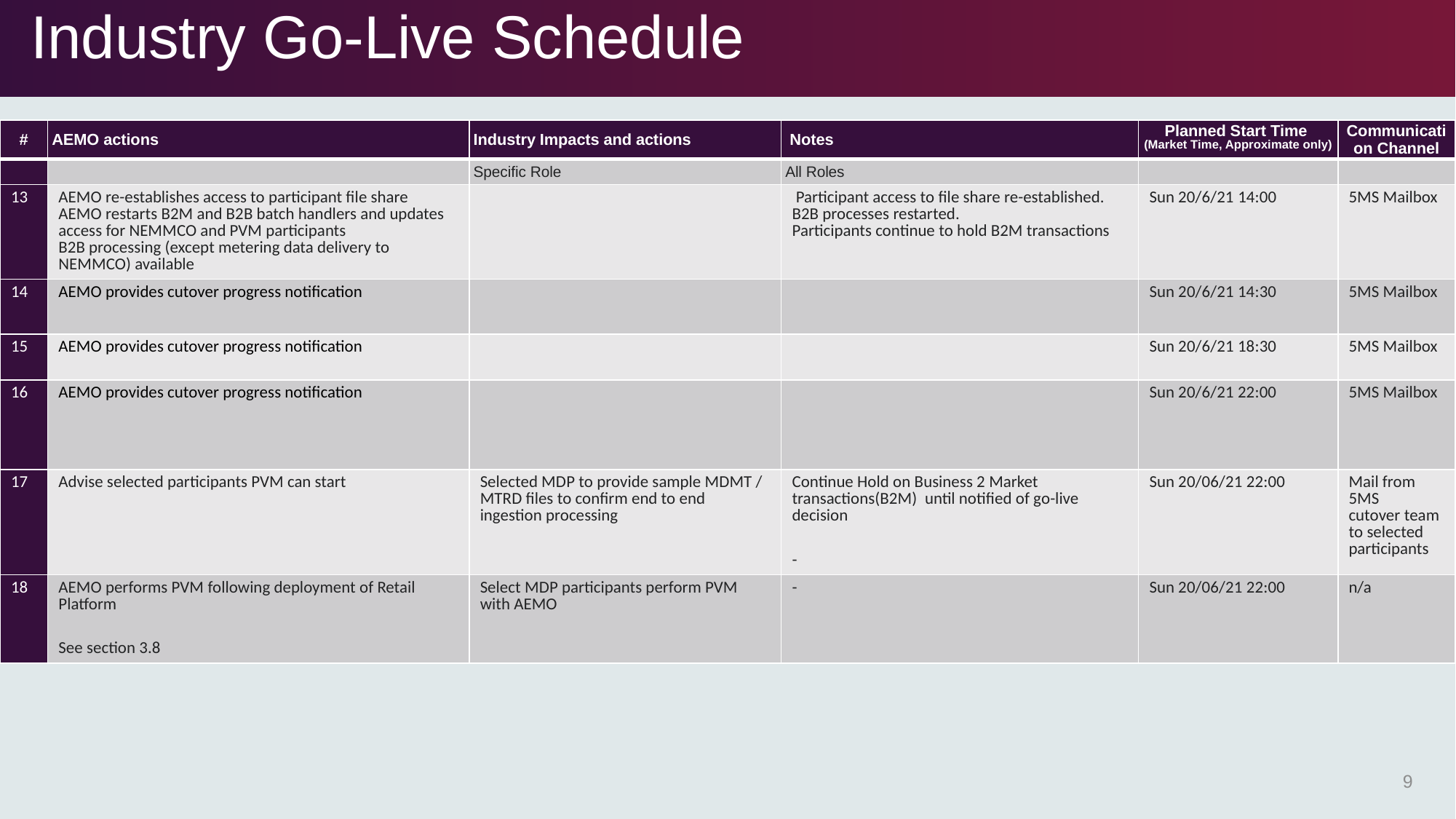

# Industry Go-Live Schedule
|  |
| --- |
| # | AEMO actions | Industry Impacts and actions | Notes | Planned Start Time (Market Time, Approximate only) | Communication Channel |
| --- | --- | --- | --- | --- | --- |
|  |  | Specific Role | All Roles |  |  |
| 13 | AEMO re-establishes access to participant file share  AEMO restarts B2M and B2B batch handlers and updates access for NEMMCO and PVM participants   B2B processing (except metering data delivery to NEMMCO) available |  | Participant access to file share re-established.   B2B processes restarted.  Participants continue to hold B2M transactions | Sun 20/6/21 14:00 | 5MS Mailbox |
| 14 | AEMO provides cutover progress notification |  |  | Sun 20/6/21 14:30 | 5MS Mailbox |
| 15 | AEMO provides cutover progress notification |  |  | Sun 20/6/21 18:30 | 5MS Mailbox |
| 16 | AEMO provides cutover progress notification |  |  | Sun 20/6/21 22:00 | 5MS Mailbox |
| 17 | Advise selected participants PVM can start | Selected MDP to provide sample MDMT / MTRD files to confirm end to end ingestion processing | Continue Hold on Business 2 Market transactions(B2M)  until notified of go-live decision  - | Sun 20/06/21 22:00 | Mail from 5MS cutover team to selected participants |
| 18 | AEMO performs PVM following deployment of Retail Platform  See section 3.8 | Select MDP participants perform PVM with AEMO | - | Sun 20/06/21 22:00 | n/a |
9